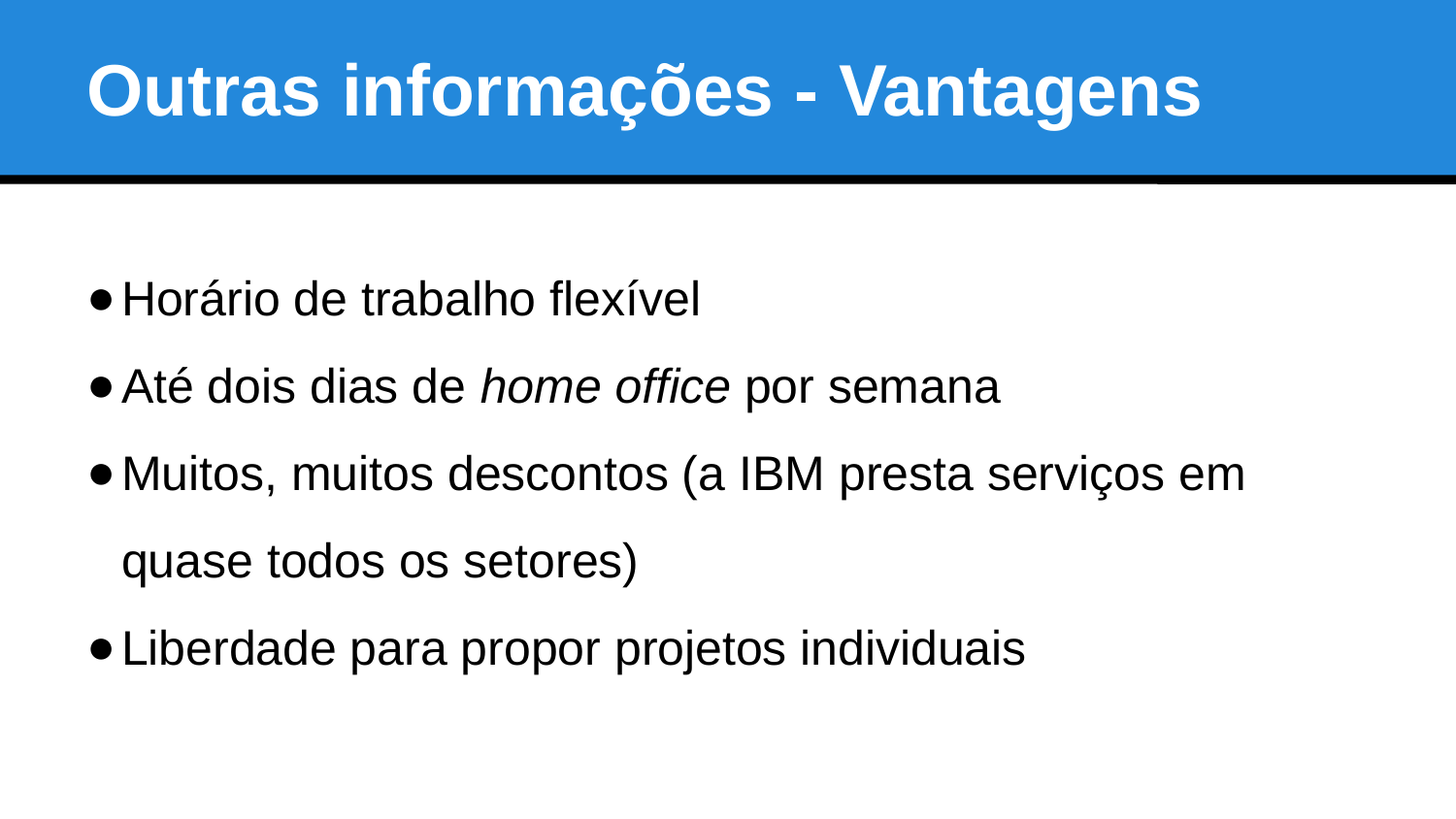

Outras informações - Vantagens
Horário de trabalho flexível
Até dois dias de home office por semana
Muitos, muitos descontos (a IBM presta serviços em quase todos os setores)
Liberdade para propor projetos individuais